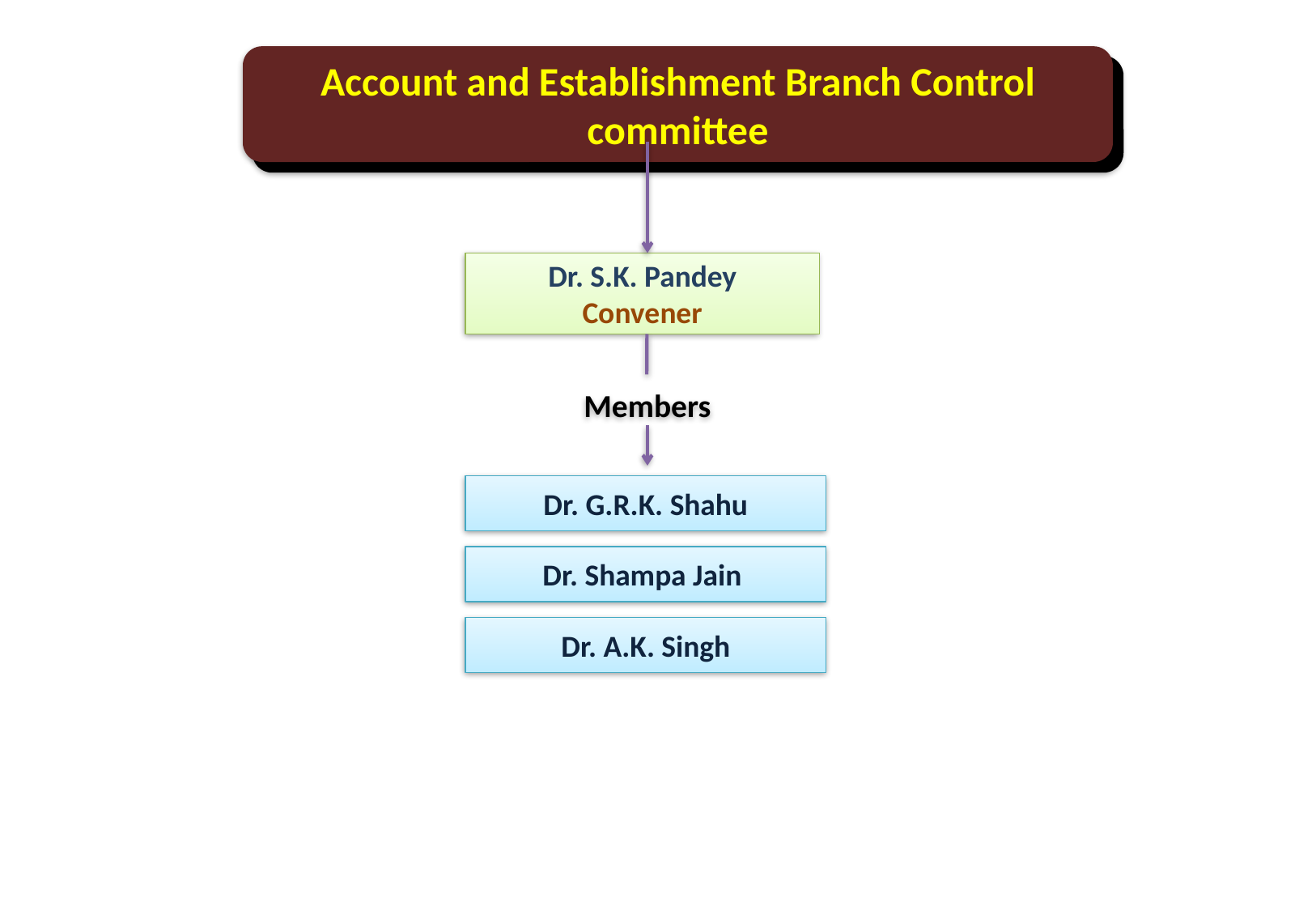

Account and Establishment Branch Control committee

Dr. S.K. Pandey
Convener
Members
Dr. G.R.K. Shahu
Dr. Shampa Jain
Dr. A.K. Singh